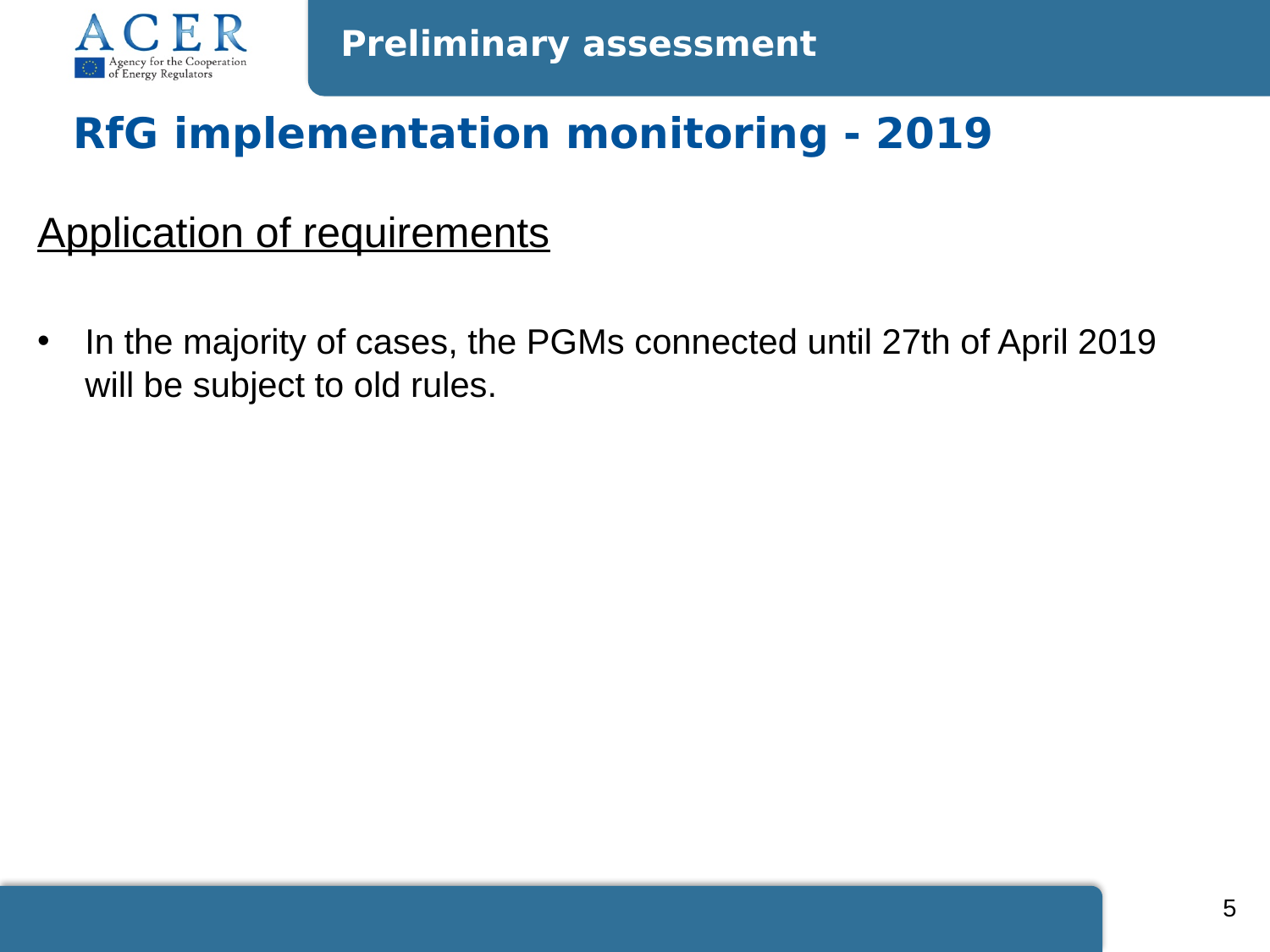

Preliminary assessment
RfG implementation monitoring - 2019
Application of requirements

In the majority of cases, the PGMs connected until 27th of April 2019 will be subject to old rules.

5